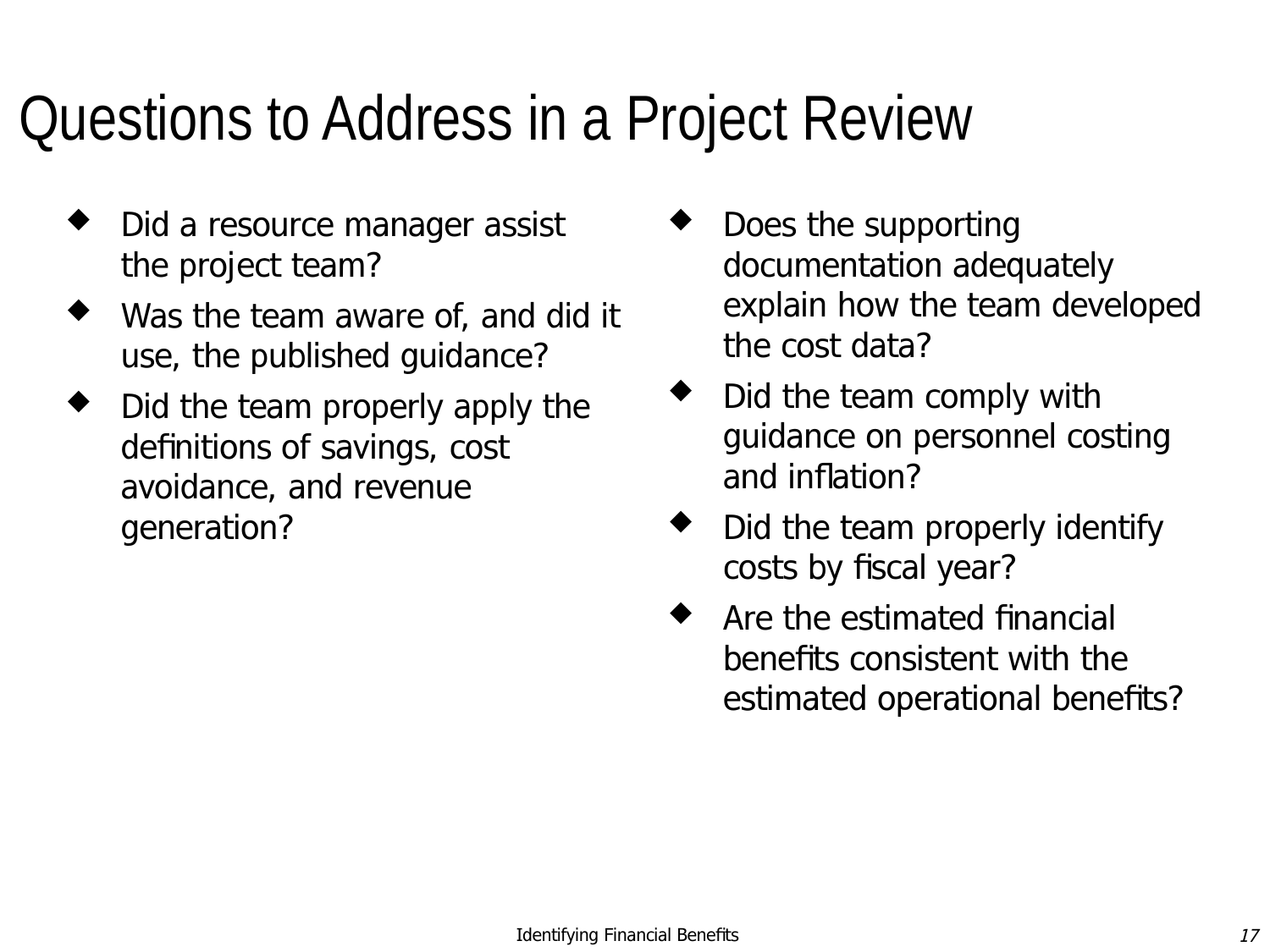

# Questions to Address in a Project Review
Did a resource manager assist the project team?
Was the team aware of, and did it use, the published guidance?
Did the team properly apply the definitions of savings, cost avoidance, and revenue generation?
Does the supporting documentation adequately explain how the team developed the cost data?
Did the team comply with guidance on personnel costing and inflation?
Did the team properly identify costs by fiscal year?
Are the estimated financial benefits consistent with the estimated operational benefits?
Identifying Financial Benefits
17